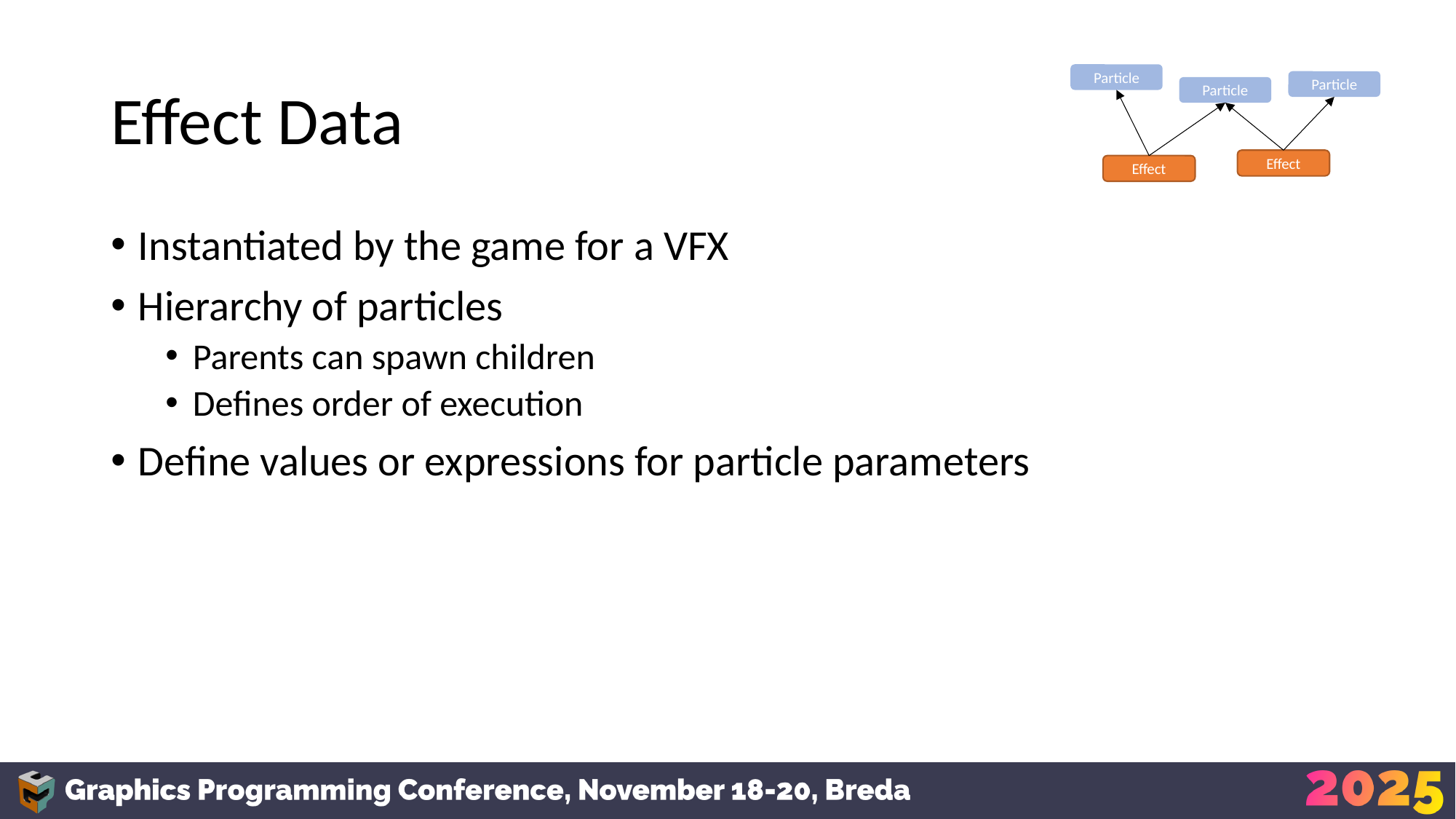

# Effect Data
Particle
Particle
Particle
Effect
Effect
Instantiated by the game for a VFX
Hierarchy of particles
Parents can spawn children
Defines order of execution
Define values or expressions for particle parameters